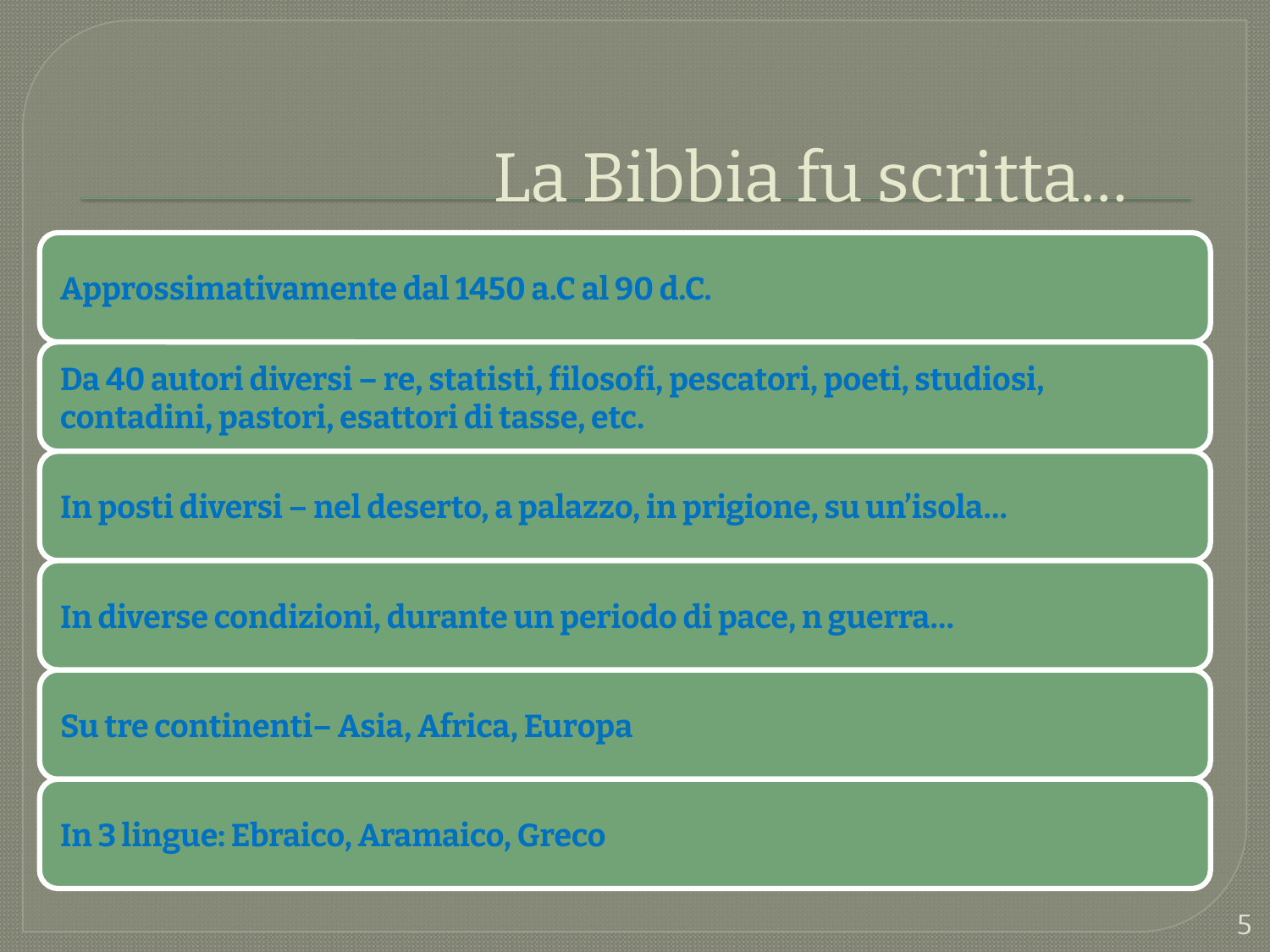

# La Bibbia fu scritta…
Approssimativamente dal 1450 a.C al 90 d.C.
Da 40 autori diversi – re, statisti, filosofi, pescatori, poeti, studiosi, contadini, pastori, esattori di tasse, etc.
In posti diversi – nel deserto, a palazzo, in prigione, su un’isola…
In diverse condizioni, durante un periodo di pace, n guerra…
Su tre continenti– Asia, Africa, Europa
In 3 lingue: Ebraico, Aramaico, Greco
5